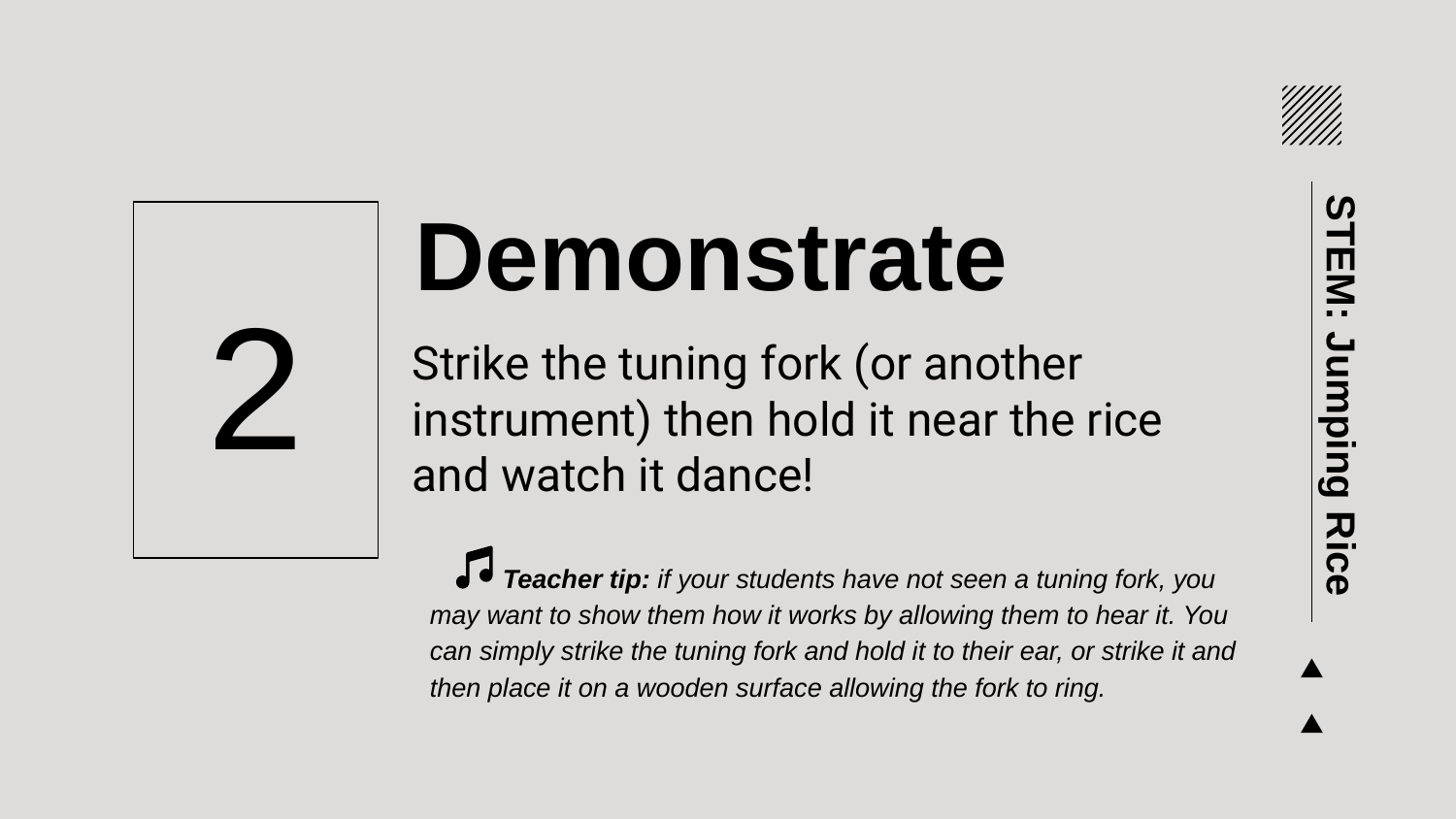

Demonstrate

# 2
Strike the tuning fork (or another instrument) then hold it near the rice and watch it dance!
STEM: Jumping Rice
Teacher tip: if your students have not seen a tuning fork, you may want to show them how it works by allowing them to hear it. You can simply strike the tuning fork and hold it to their ear, or strike it and then place it on a wooden surface allowing the fork to ring.